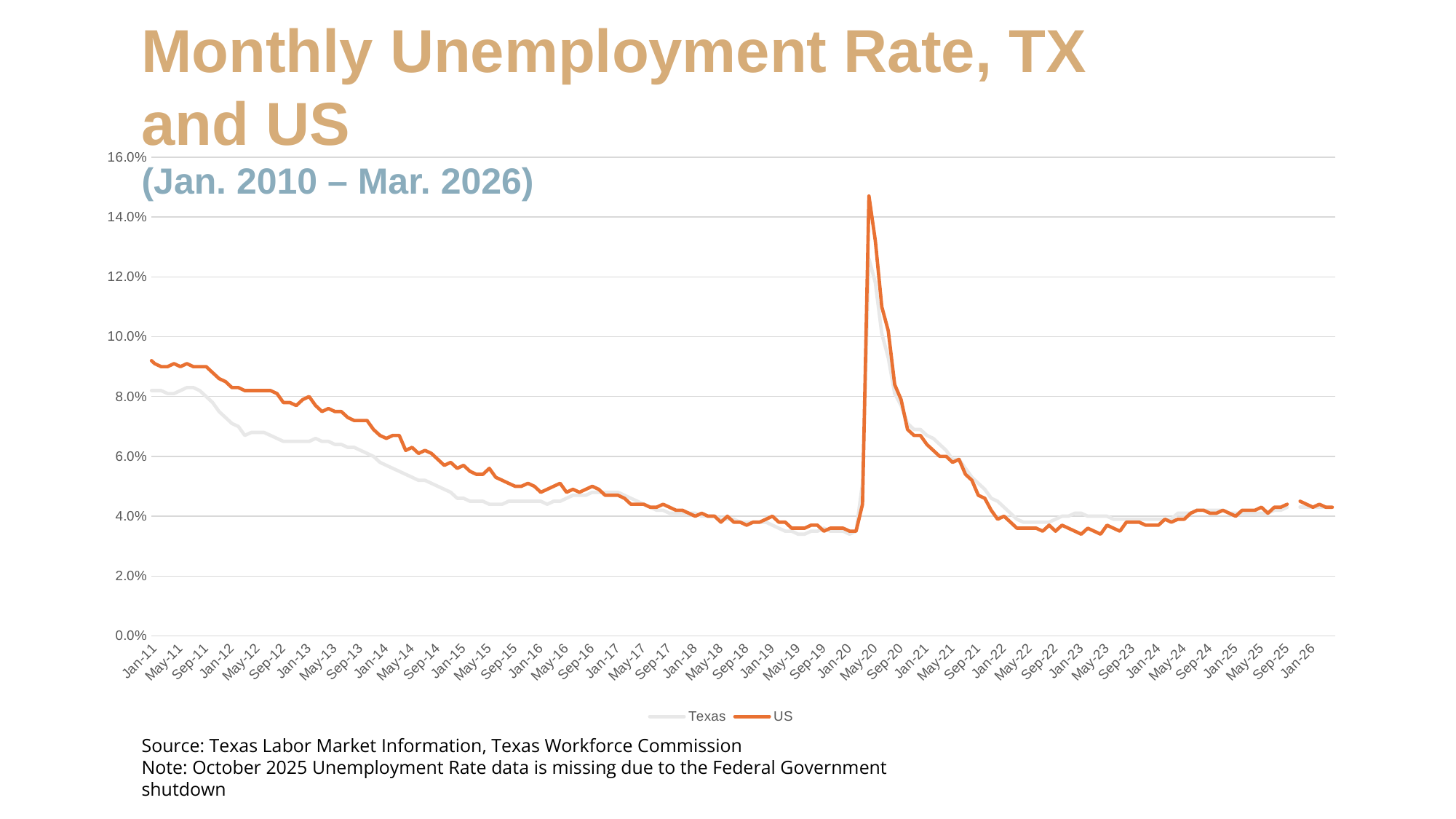

Monthly Unemployment Rate, TX and US
(Jan. 2010 – Mar. 2026)

### Chart

| Category | Texas | US |
|---|---|---|
| 40179 | 0.083 | 0.098 |
| 40210 | 0.083 | 0.098 |
| 40238 | 0.083 | 0.099 |
| 40269 | 0.08199999999999999 | 0.099 |
| 40299 | 0.08199999999999999 | 0.096 |
| 40330 | 0.081 | 0.094 |
| 40360 | 0.081 | 0.094 |
| 40391 | 0.081 | 0.095 |
| 40422 | 0.081 | 0.095 |
| 40452 | 0.08199999999999999 | 0.094 |
| 40483 | 0.08199999999999999 | 0.098 |
| 40513 | 0.08199999999999999 | 0.09300000000000001 |
| 40544 | 0.08199999999999999 | 0.091 |
| 40575 | 0.08199999999999999 | 0.09 |
| 40603 | 0.081 | 0.09 |
| 40634 | 0.081 | 0.091 |
| 40664 | 0.08199999999999999 | 0.09 |
| 40695 | 0.083 | 0.091 |
| 40725 | 0.083 | 0.09 |
| 40756 | 0.08199999999999999 | 0.09 |
| 40787 | 0.08 | 0.09 |
| 40817 | 0.078 | 0.08800000000000001 |
| 40848 | 0.075 | 0.086 |
| 40878 | 0.073 | 0.085 |
| 40909 | 0.071 | 0.083 |
| 40940 | 0.07 | 0.083 |
| 40969 | 0.067 | 0.08199999999999999 |
| 41000 | 0.068 | 0.08199999999999999 |
| 41030 | 0.068 | 0.08199999999999999 |
| 41061 | 0.068 | 0.08199999999999999 |
| 41091 | 0.067 | 0.08199999999999999 |
| 41122 | 0.066 | 0.081 |
| 41153 | 0.065 | 0.078 |
| 41183 | 0.065 | 0.078 |
| 41214 | 0.065 | 0.077 |
| 41244 | 0.065 | 0.079 |
| 41275 | 0.065 | 0.08 |
| 41306 | 0.066 | 0.077 |
| 41334 | 0.065 | 0.075 |
| 41365 | 0.065 | 0.076 |
| 41395 | 0.064 | 0.075 |
| 41426 | 0.064 | 0.075 |
| 41456 | 0.063 | 0.073 |
| 41487 | 0.063 | 0.07200000000000001 |
| 41518 | 0.062 | 0.07200000000000001 |
| 41548 | 0.061 | 0.07200000000000001 |
| 41579 | 0.06 | 0.069 |
| 41609 | 0.057999999999999996 | 0.067 |
| 41640 | 0.057 | 0.066 |
| 41671 | 0.055999999999999994 | 0.067 |
| 41699 | 0.055 | 0.067 |
| 41730 | 0.054000000000000006 | 0.062 |
| 41760 | 0.053 | 0.063 |
| 41791 | 0.052000000000000005 | 0.061 |
| 41821 | 0.052000000000000005 | 0.062 |
| 41852 | 0.051 | 0.061 |
| 41883 | 0.05 | 0.059000000000000004 |
| 41913 | 0.049 | 0.057 |
| 41944 | 0.048 | 0.057999999999999996 |
| 41974 | 0.046 | 0.055999999999999994 |
| 42005 | 0.046 | 0.057 |
| 42036 | 0.045 | 0.055 |
| 42064 | 0.045 | 0.054000000000000006 |
| 42095 | 0.045 | 0.054000000000000006 |
| 42125 | 0.044000000000000004 | 0.055999999999999994 |
| 42156 | 0.044000000000000004 | 0.053 |
| 42186 | 0.044000000000000004 | 0.052000000000000005 |
| 42217 | 0.045 | 0.051 |
| 42248 | 0.045 | 0.05 |
| 42278 | 0.045 | 0.05 |
| 42309 | 0.045 | 0.051 |
| 42339 | 0.045 | 0.05 |
| 42370 | 0.045 | 0.048 |
| 42401 | 0.044000000000000004 | 0.049 |
| 42430 | 0.045 | 0.05 |
| 42461 | 0.045 | 0.051 |
| 42491 | 0.046 | 0.048 |
| 42522 | 0.047 | 0.049 |
| 42552 | 0.047 | 0.048 |
| 42583 | 0.047 | 0.049 |
| 42614 | 0.048 | 0.05 |
| 42644 | 0.048 | 0.049 |
| 42675 | 0.048 | 0.047 |
| 42705 | 0.048 | 0.047 |
| 42736 | 0.048 | 0.047 |
| 42767 | 0.047 | 0.046 |
| 42795 | 0.046 | 0.044000000000000004 |
| 42826 | 0.045 | 0.044000000000000004 |
| 42856 | 0.044000000000000004 | 0.044000000000000004 |
| 42887 | 0.043 | 0.043 |
| 42917 | 0.042 | 0.043 |
| 42948 | 0.042 | 0.044000000000000004 |
| 42979 | 0.040999999999999995 | 0.043 |
| 43009 | 0.040999999999999995 | 0.042 |
| 43040 | 0.040999999999999995 | 0.042 |
| 43070 | 0.040999999999999995 | 0.040999999999999995 |
| 43101 | 0.040999999999999995 | 0.04 |
| 43132 | 0.04 | 0.040999999999999995 |
| 43160 | 0.04 | 0.04 |
| 43191 | 0.04 | 0.04 |
| 43221 | 0.039 | 0.038 |
| 43252 | 0.039 | 0.04 |
| 43282 | 0.039 | 0.038 |
| 43313 | 0.038 | 0.038 |
| 43344 | 0.038 | 0.037000000000000005 |
| 43374 | 0.038 | 0.038 |
| 43405 | 0.038 | 0.038 |
| 43435 | 0.038 | 0.039 |
| 43466 | 0.037000000000000005 | 0.04 |
| 43497 | 0.036000000000000004 | 0.038 |
| 43525 | 0.035 | 0.038 |
| 43556 | 0.035 | 0.036000000000000004 |
| 43586 | 0.034 | 0.036000000000000004 |
| 43617 | 0.034 | 0.036000000000000004 |
| 43647 | 0.035 | 0.037000000000000005 |
| 43678 | 0.035 | 0.037000000000000005 |
| 43709 | 0.036000000000000004 | 0.035 |
| 43739 | 0.035 | 0.036000000000000004 |
| 43770 | 0.035 | 0.036000000000000004 |
| 43800 | 0.035 | 0.036000000000000004 |
| 43831 | 0.034 | 0.035 |
| 43862 | 0.035 | 0.035 |
| 43891 | 0.051 | 0.044000000000000004 |
| 43922 | 0.126 | 0.147 |
| 43952 | 0.11800000000000001 | 0.132 |
| 43983 | 0.10099999999999999 | 0.11 |
| 44013 | 0.09300000000000001 | 0.102 |
| 44044 | 0.081 | 0.084 |
| 44075 | 0.077 | 0.079 |
| 44105 | 0.071 | 0.069 |
| 44136 | 0.069 | 0.067 |
| 44166 | 0.069 | 0.067 |
| 44197 | 0.067 | 0.064 |
| 44228 | 0.066 | 0.062 |
| 44256 | 0.064 | 0.06 |
| 44287 | 0.062 | 0.06 |
| 44317 | 0.059000000000000004 | 0.057999999999999996 |
| 44348 | 0.059000000000000004 | 0.059000000000000004 |
| 44378 | 0.055999999999999994 | 0.054000000000000006 |
| 44409 | 0.053 | 0.052000000000000005 |
| 44440 | 0.051 | 0.047 |
| 44470 | 0.049 | 0.046 |
| 44501 | 0.046 | 0.042 |
| 44531 | 0.045 | 0.039 |
| 44562 | 0.043 | 0.04 |
| 44593 | 0.040999999999999995 | 0.038 |
| 44621 | 0.039 | 0.036000000000000004 |
| 44652 | 0.038 | 0.036000000000000004 |
| 44682 | 0.038 | 0.036000000000000004 |
| 44713 | 0.038 | 0.036000000000000004 |
| 44743 | 0.038 | 0.035 |
| 44774 | 0.038 | 0.037000000000000005 |
| 44805 | 0.039 | 0.035 |
| 44835 | 0.04 | 0.037000000000000005 |
| 44866 | 0.04 | 0.036000000000000004 |
| 44896 | 0.040999999999999995 | 0.035 |
| 44927 | 0.040999999999999995 | 0.034 |
| 44958 | 0.04 | 0.036000000000000004 |
| 44986 | 0.04 | 0.035 |
| 45017 | 0.04 | 0.034 |
| 45047 | 0.04 | 0.037000000000000005 |
| 45078 | 0.039 | 0.036000000000000004 |
| 45108 | 0.039 | 0.035 |
| 45139 | 0.039 | 0.038 |
| 45170 | 0.039 | 0.038 |
| 45200 | 0.039 | 0.038 |
| 45231 | 0.039 | 0.037000000000000005 |
| 45261 | 0.039 | 0.037000000000000005 |
| 45292 | 0.039 | 0.037000000000000005 |
| 45323 | 0.039 | 0.039 |
| 45352 | 0.039 | 0.038 |
| 45383 | 0.040999999999999995 | 0.039 |
| 45413 | 0.040999999999999995 | 0.039 |
| 45444 | 0.040999999999999995 | 0.040999999999999995 |
| 45474 | 0.042 | 0.042 |
| 45505 | 0.042 | 0.042 |
| 45536 | 0.042 | 0.040999999999999995 |
| 45566 | 0.042 | 0.040999999999999995 |
| 45597 | 0.042 | 0.042 |
| 45627 | 0.040999999999999995 | 0.040999999999999995 |
| 45658 | 0.040999999999999995 | 0.04 |
| 45689 | 0.040999999999999995 | 0.042 |
| 45717 | 0.040999999999999995 | 0.042 |
| 45748 | 0.040999999999999995 | 0.042 |
| 45778 | 0.040999999999999995 | 0.043 |
| 45809 | 0.040999999999999995 | 0.040999999999999995 |
| 45839 | 0.042 | 0.043 |
| 45870 | 0.042 | 0.043 |
| 45901 | 0.043 | 0.044000000000000004 |
| 45931 | None | None |
| 45962 | 0.043 | 0.045 |
| 45992 | 0.043 | 0.044000000000000004 |
| 46023 | 0.043 | 0.043 |
| 46054 | 0.043 | 0.044000000000000004 |
| 46082 | 0.043 | 0.043 |
| 46113 | None | 0.043 |
Source: Texas Labor Market Information, Texas Workforce Commission
Note: October 2025 Unemployment Rate data is missing due to the Federal Government shutdown